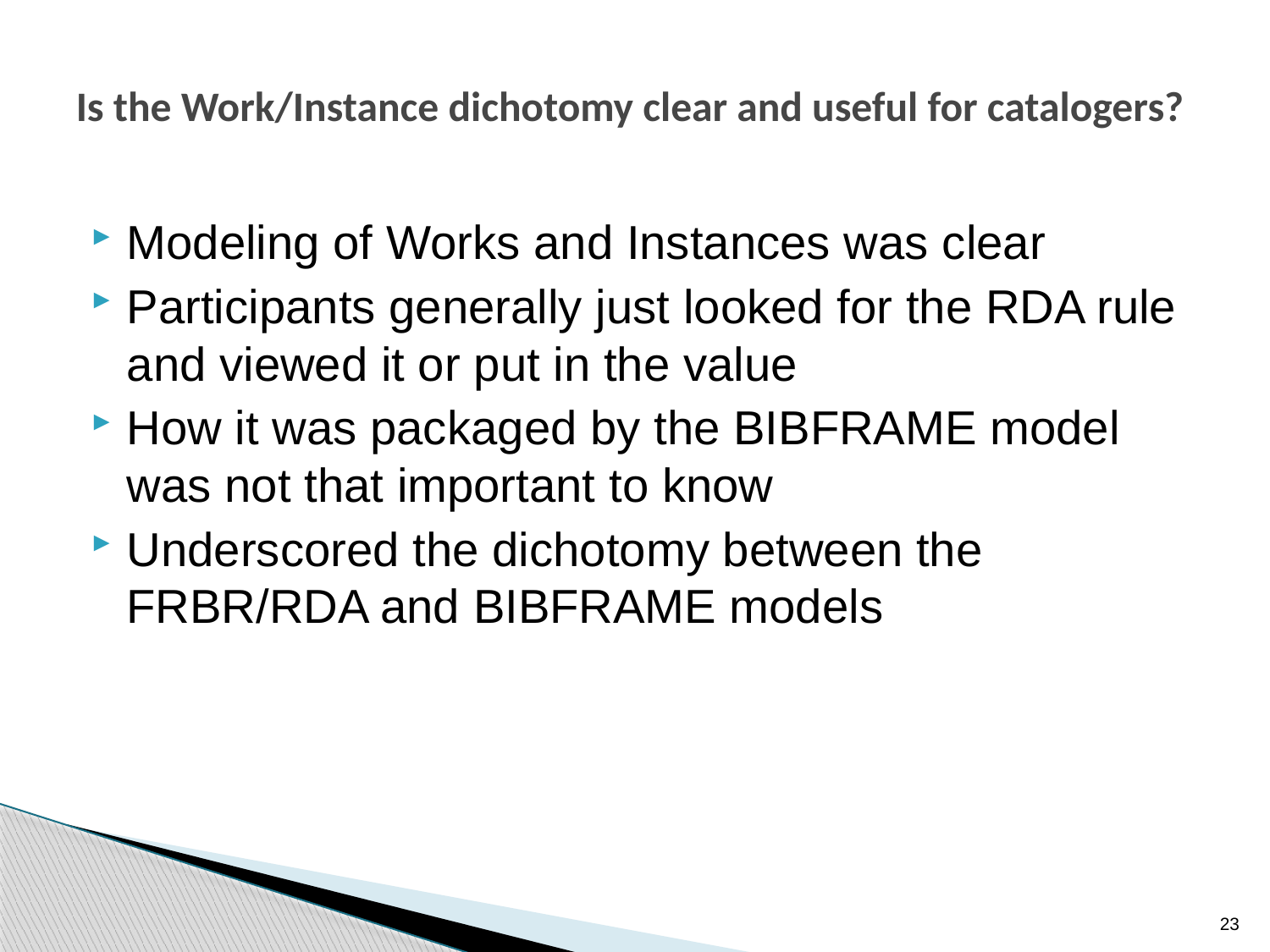

# Is the Work/Instance dichotomy clear and useful for catalogers?
Modeling of Works and Instances was clear
Participants generally just looked for the RDA rule and viewed it or put in the value
How it was packaged by the BIBFRAME model was not that important to know
Underscored the dichotomy between the FRBR/RDA and BIBFRAME models

23